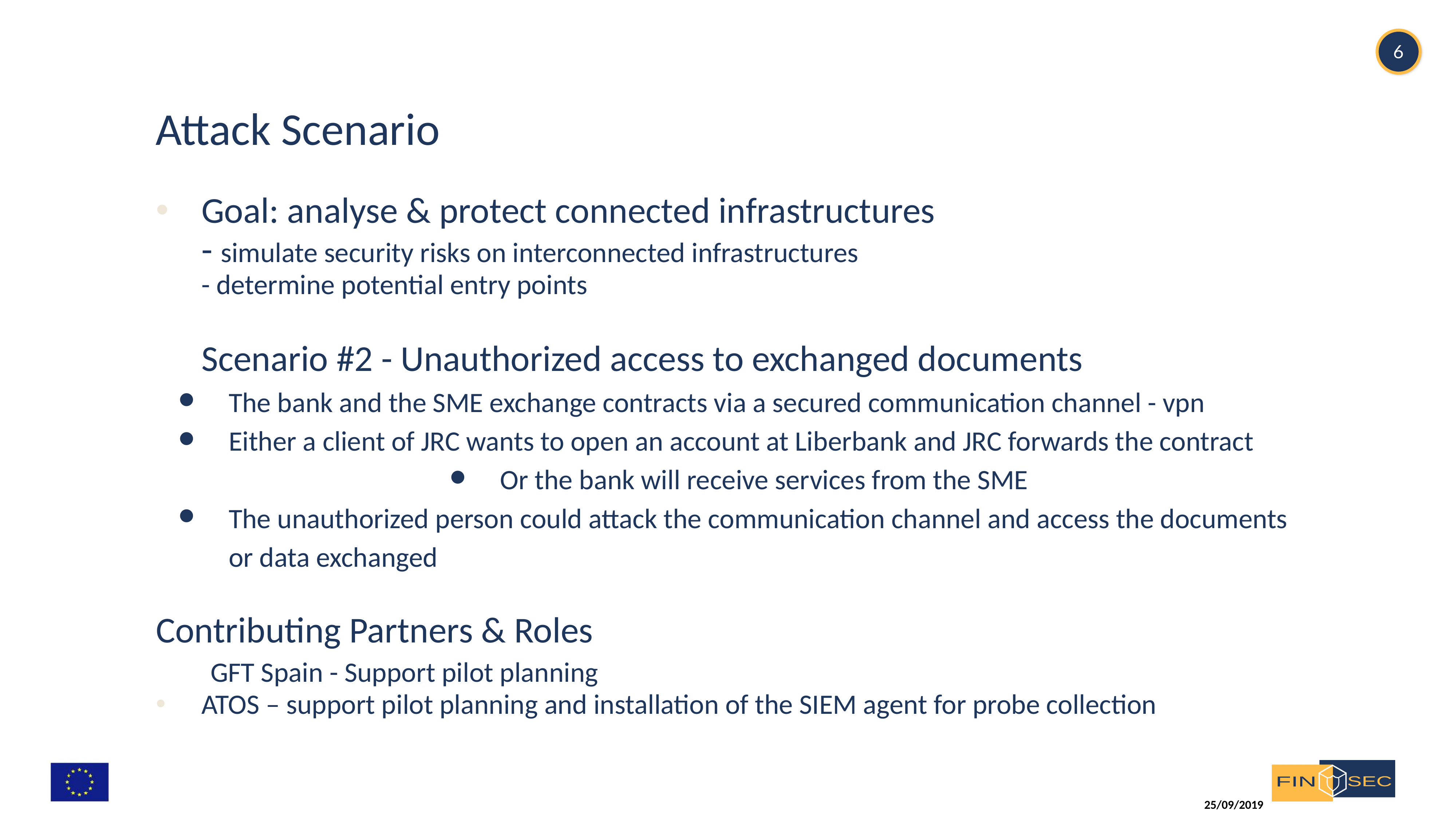

# Attack Scenario
Goal: analyse & protect connected infrastructures
- simulate security risks on interconnected infrastructures
- determine potential entry points
Scenario #2 - Unauthorized access to exchanged documents
The bank and the SME exchange contracts via a secured communication channel - vpn
Either a client of JRC wants to open an account at Liberbank and JRC forwards the contract
Or the bank will receive services from the SME
The unauthorized person could attack the communication channel and access the documents or data exchanged

Contributing Partners & Roles
	GFT Spain - Support pilot planning
ATOS – support pilot planning and installation of the SIEM agent for probe collection
25/09/2019